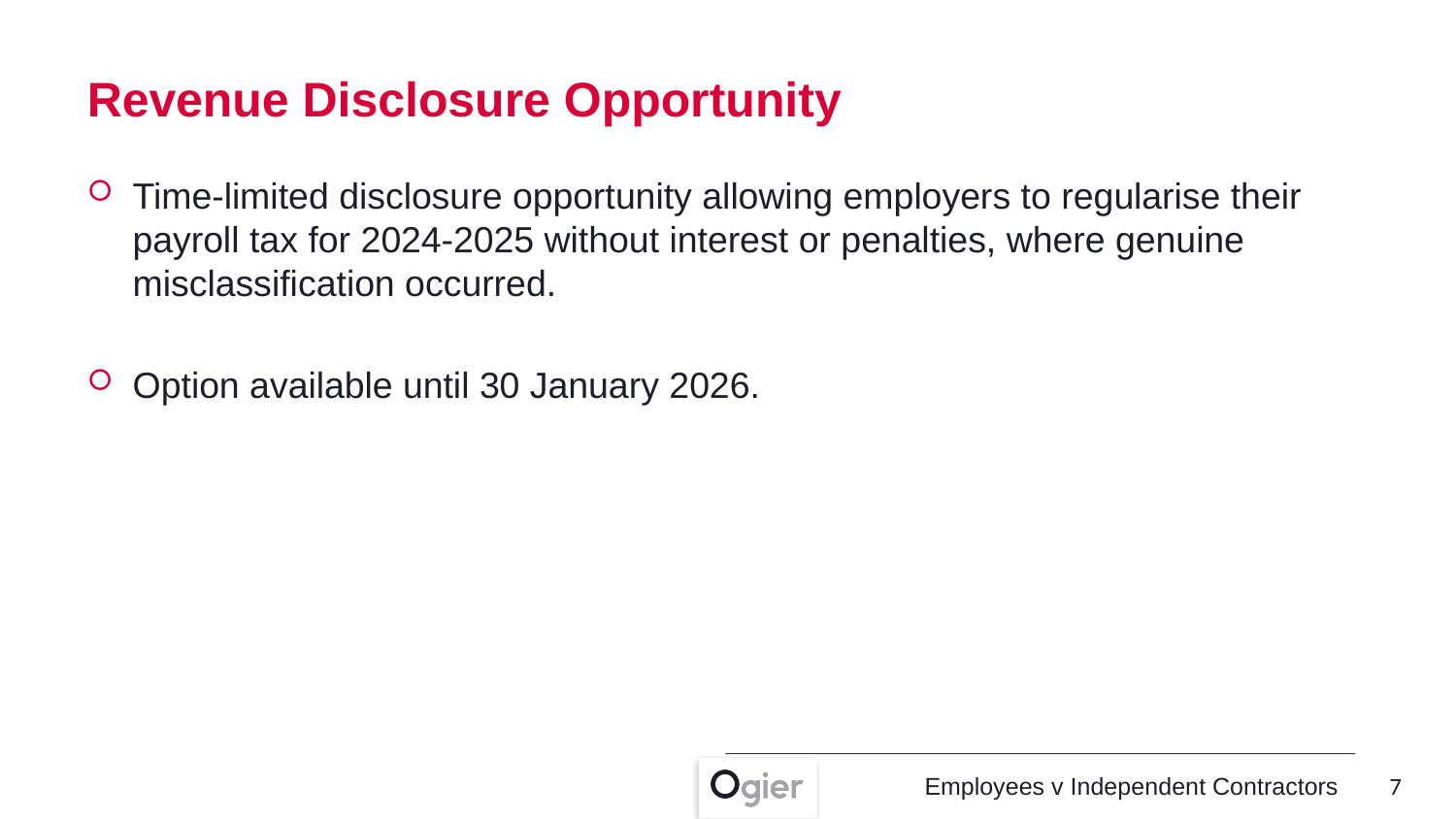

Revenue Disclosure Opportunity
Time-limited disclosure opportunity allowing employers to regularise their payroll tax for 2024-2025 without interest or penalties, where genuine misclassification occurred.

Option available until 30 January 2026.

7
Employees v Independent Contractors